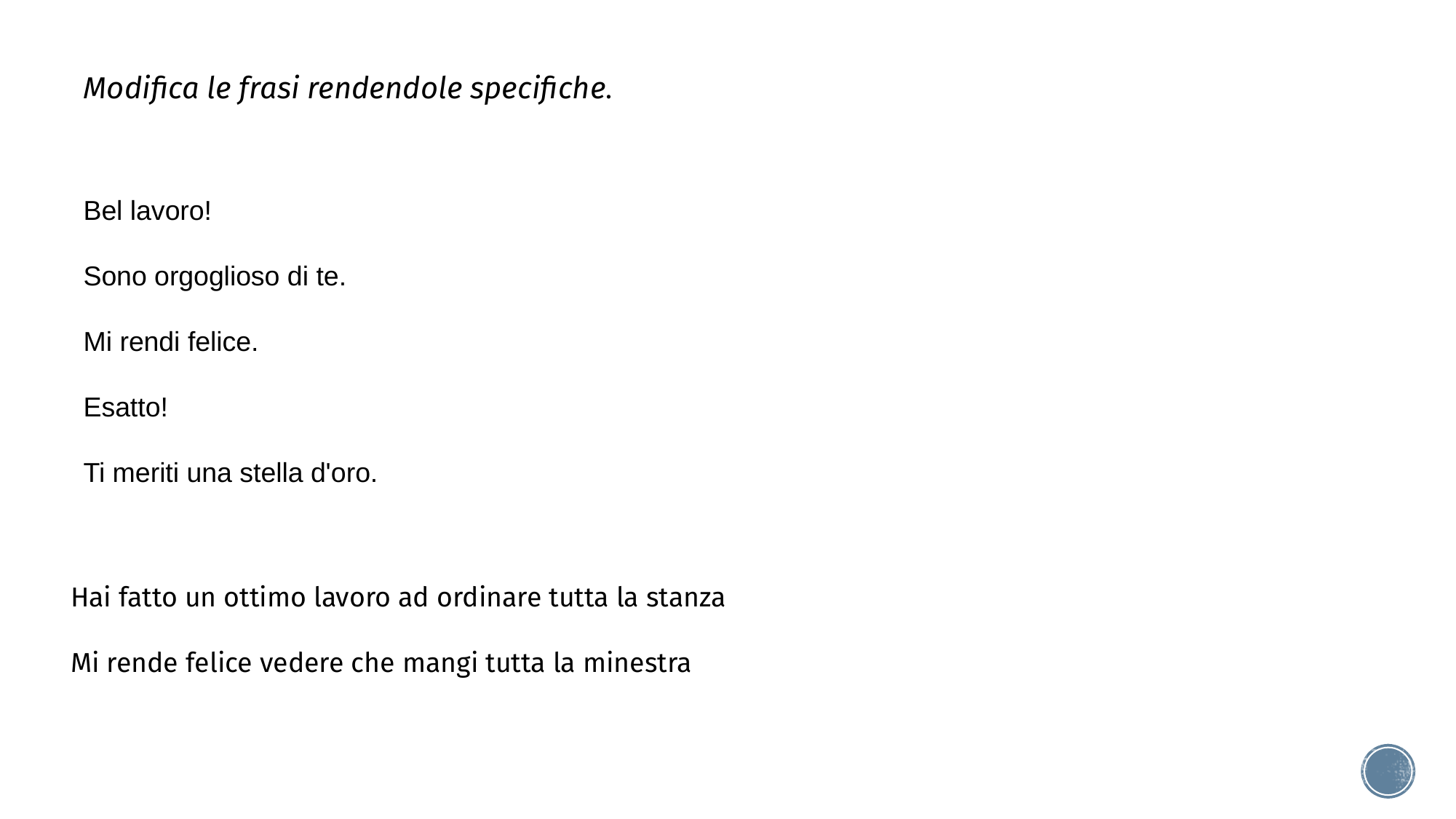

Modifica le frasi rendendole specifiche.
Bel lavoro!

Sono orgoglioso di te.

Mi rendi felice.

Esatto!

Ti meriti una stella d'oro.
Hai fatto un ottimo lavoro ad ordinare tutta la stanza

Mi rende felice vedere che mangi tutta la minestra